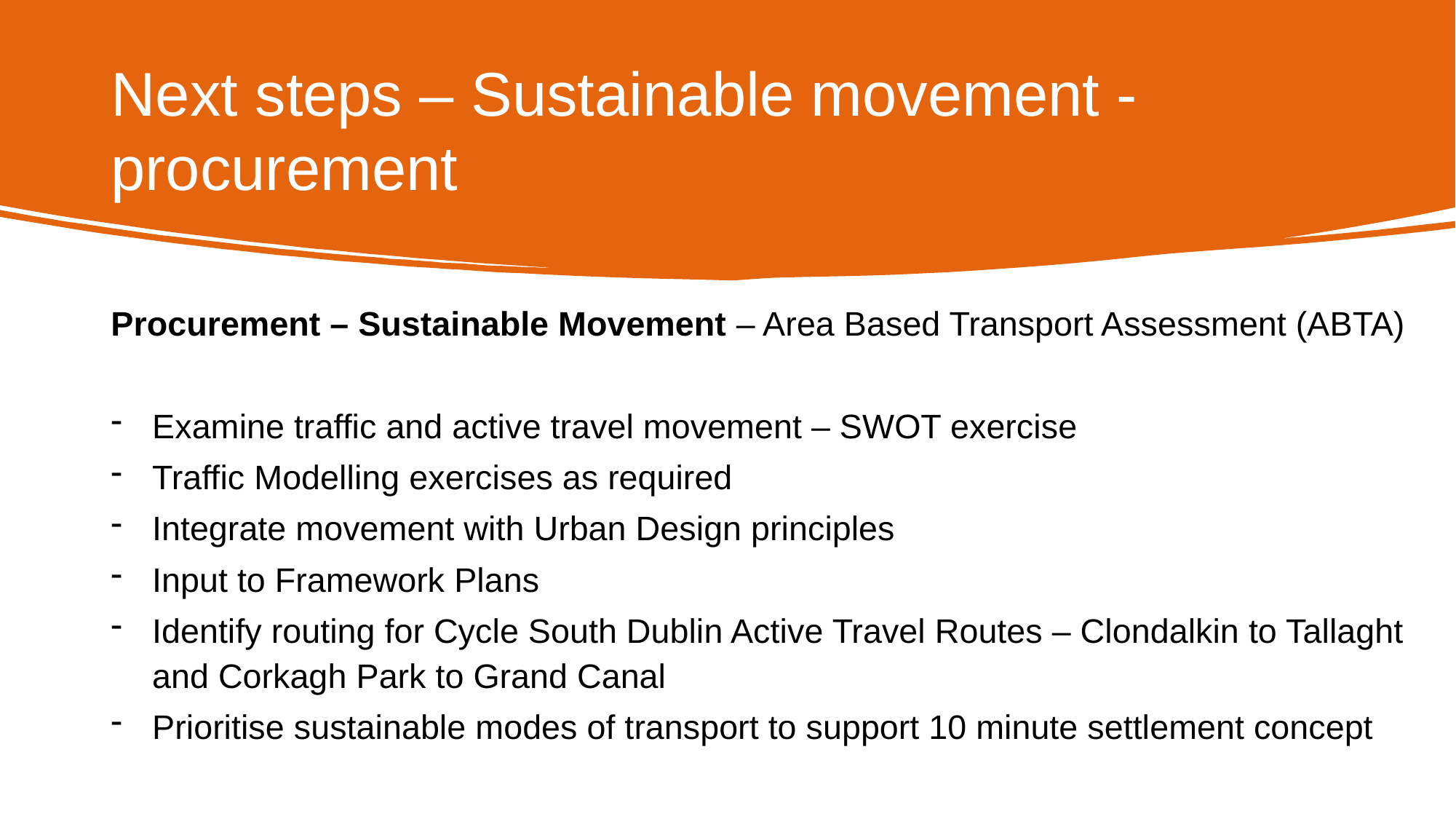

Next steps – Sustainable movement - procurement

Procurement – Sustainable Movement – Area Based Transport Assessment (ABTA)

Examine traffic and active travel movement – SWOT exercise
Traffic Modelling exercises as required
Integrate movement with Urban Design principles
Input to Framework Plans
Identify routing for Cycle South Dublin Active Travel Routes – Clondalkin to Tallaght and Corkagh Park to Grand Canal
Prioritise sustainable modes of transport to support 10 minute settlement concept